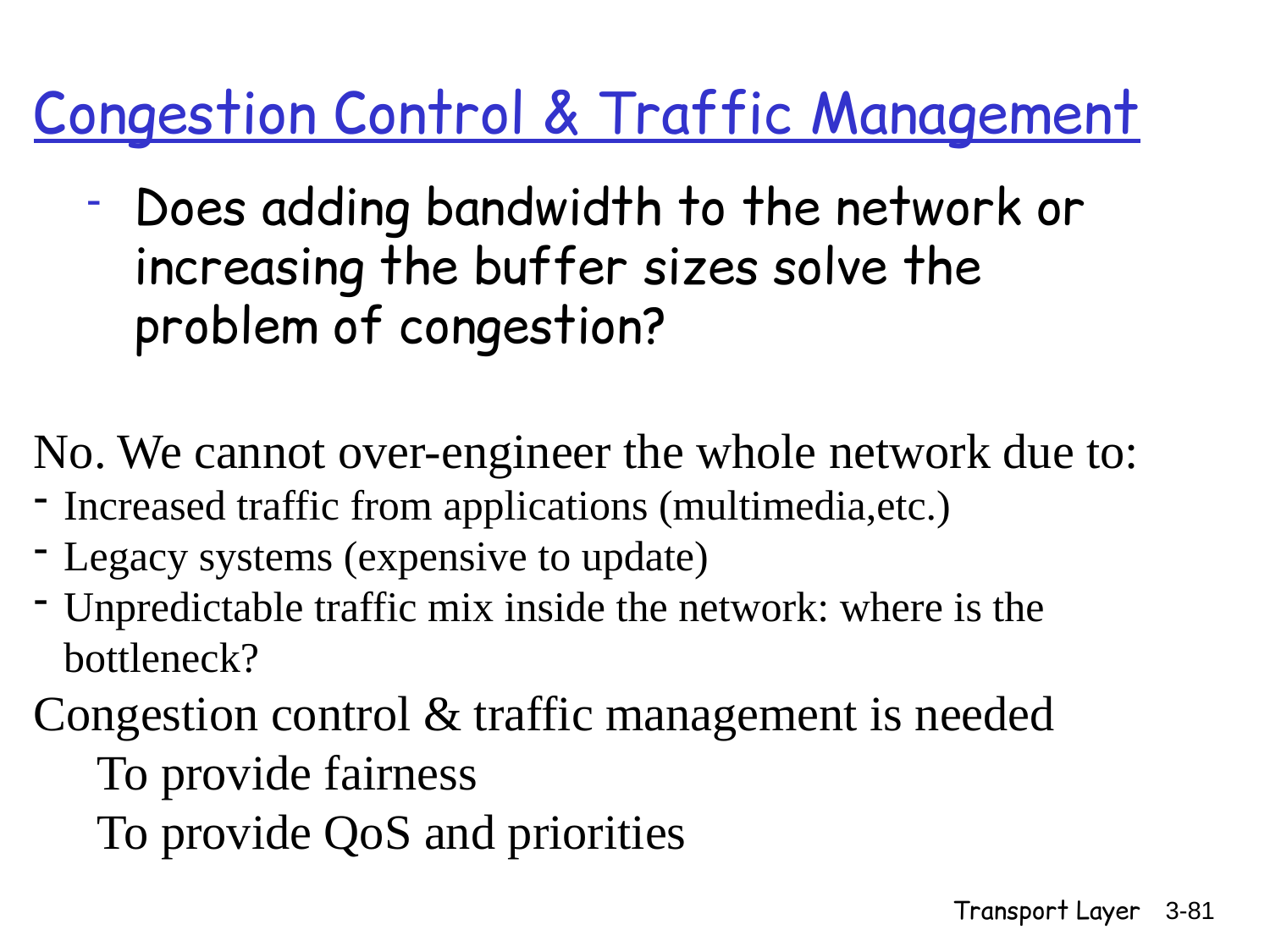

# Congestion Control & Traffic Management
Does adding bandwidth to the network or increasing the buffer sizes solve the problem of congestion?
No. We cannot over-engineer the whole network due to:
Increased traffic from applications (multimedia,etc.)
Legacy systems (expensive to update)
Unpredictable traffic mix inside the network: where is the bottleneck?
Congestion control & traffic management is needed
To provide fairness
To provide QoS and priorities
Transport Layer
3-81